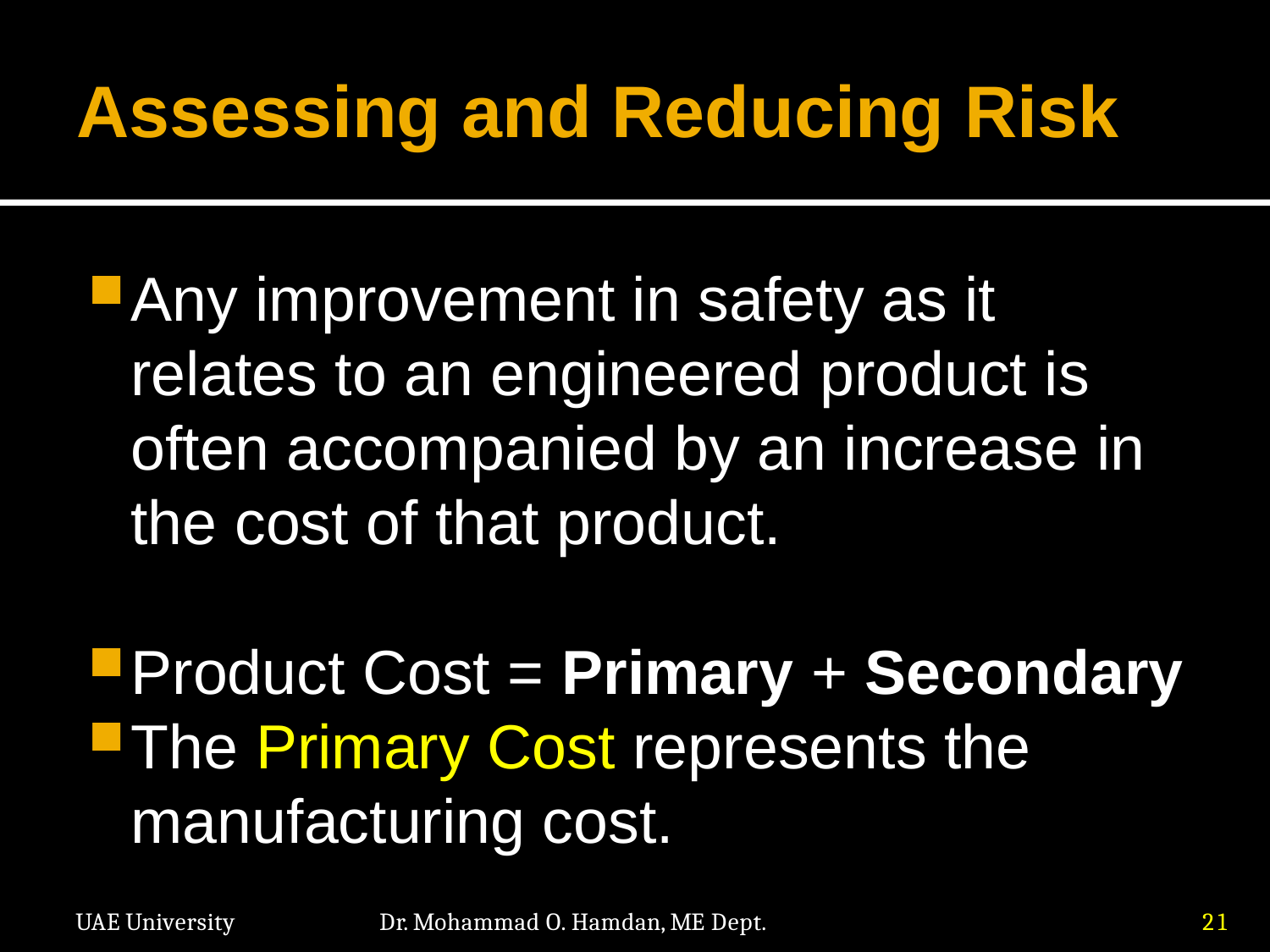

# Assessing and Reducing Risk
Any improvement in safety as it relates to an engineered product is often accompanied by an increase in the cost of that product.

Product Cost = Primary + Secondary
The Primary Cost represents the manufacturing cost.
UAE University
Dr. Mohammad O. Hamdan, ME Dept.
21